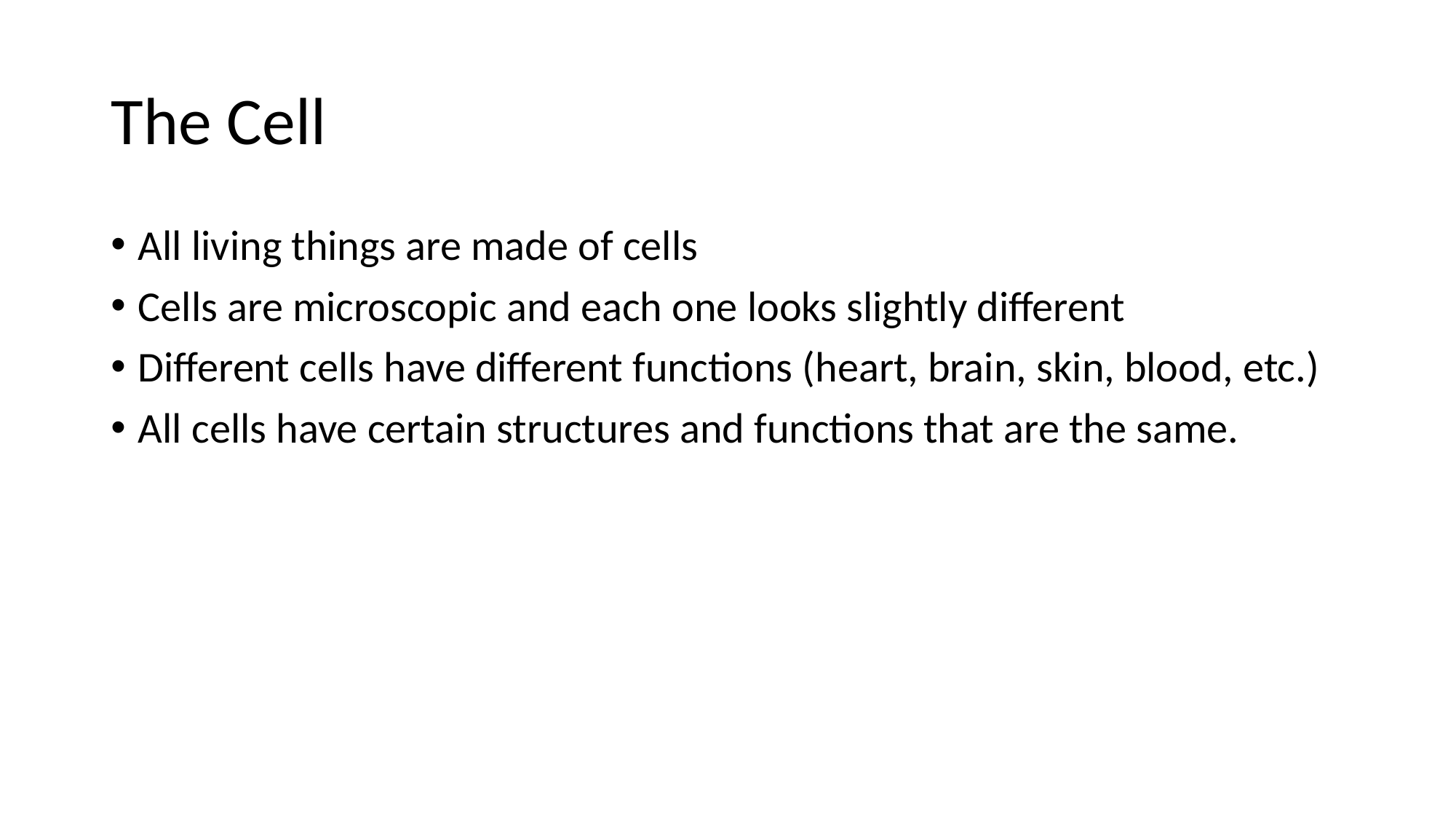

# The Cell
All living things are made of cells
Cells are microscopic and each one looks slightly different
Different cells have different functions (heart, brain, skin, blood, etc.)
All cells have certain structures and functions that are the same.